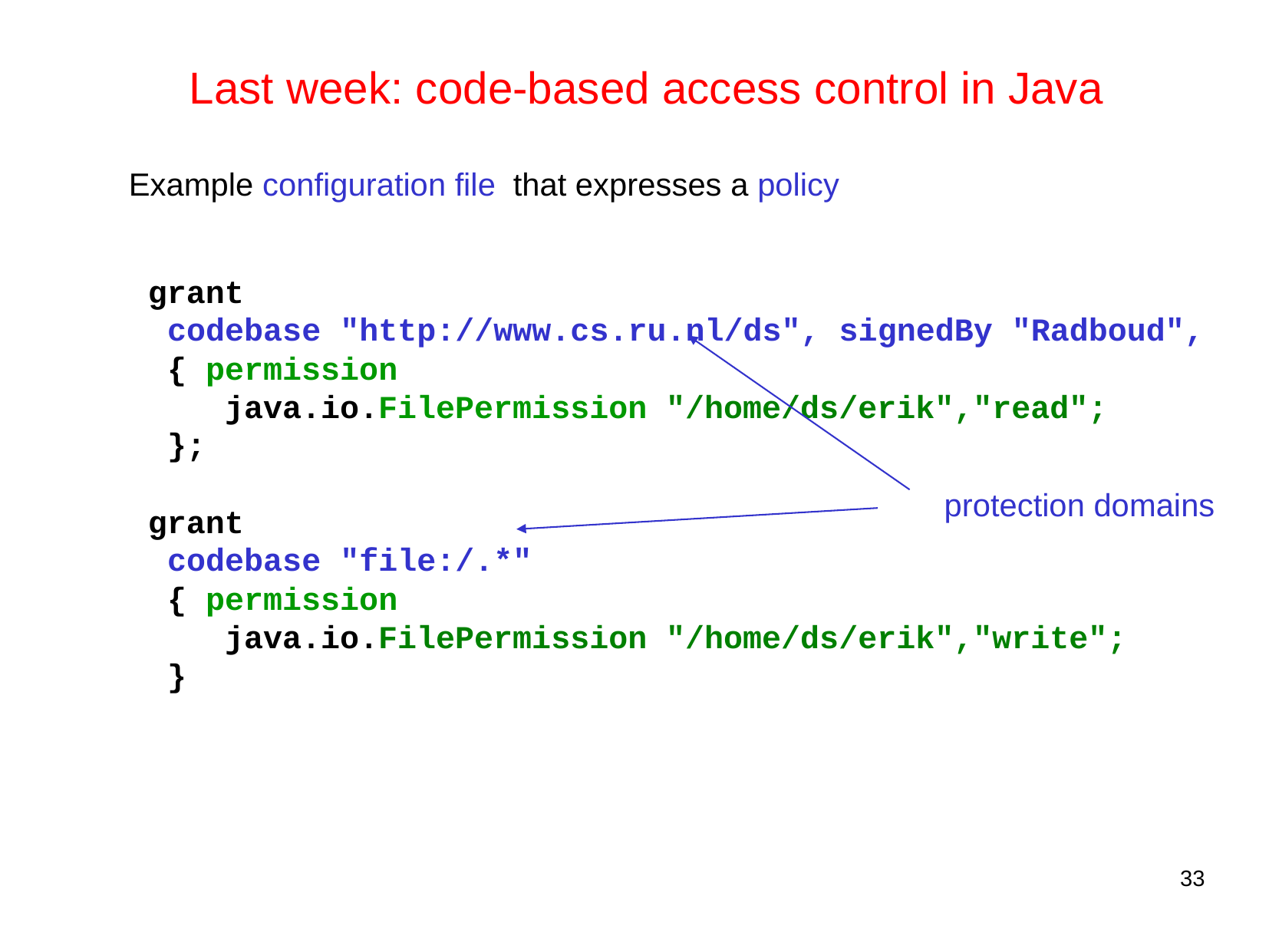

# Last week: code-based access control in Java
Example configuration file  that expresses a policy

 grant
  codebase "http://www.cs.ru.nl/ds", signedBy "Radboud",
  { permission
     java.io.FilePermission "/home/ds/erik","read";
  };

 grant
  codebase "file:/.*"
  { permission
     java.io.FilePermission "/home/ds/erik","write";
  }

protection domains

33